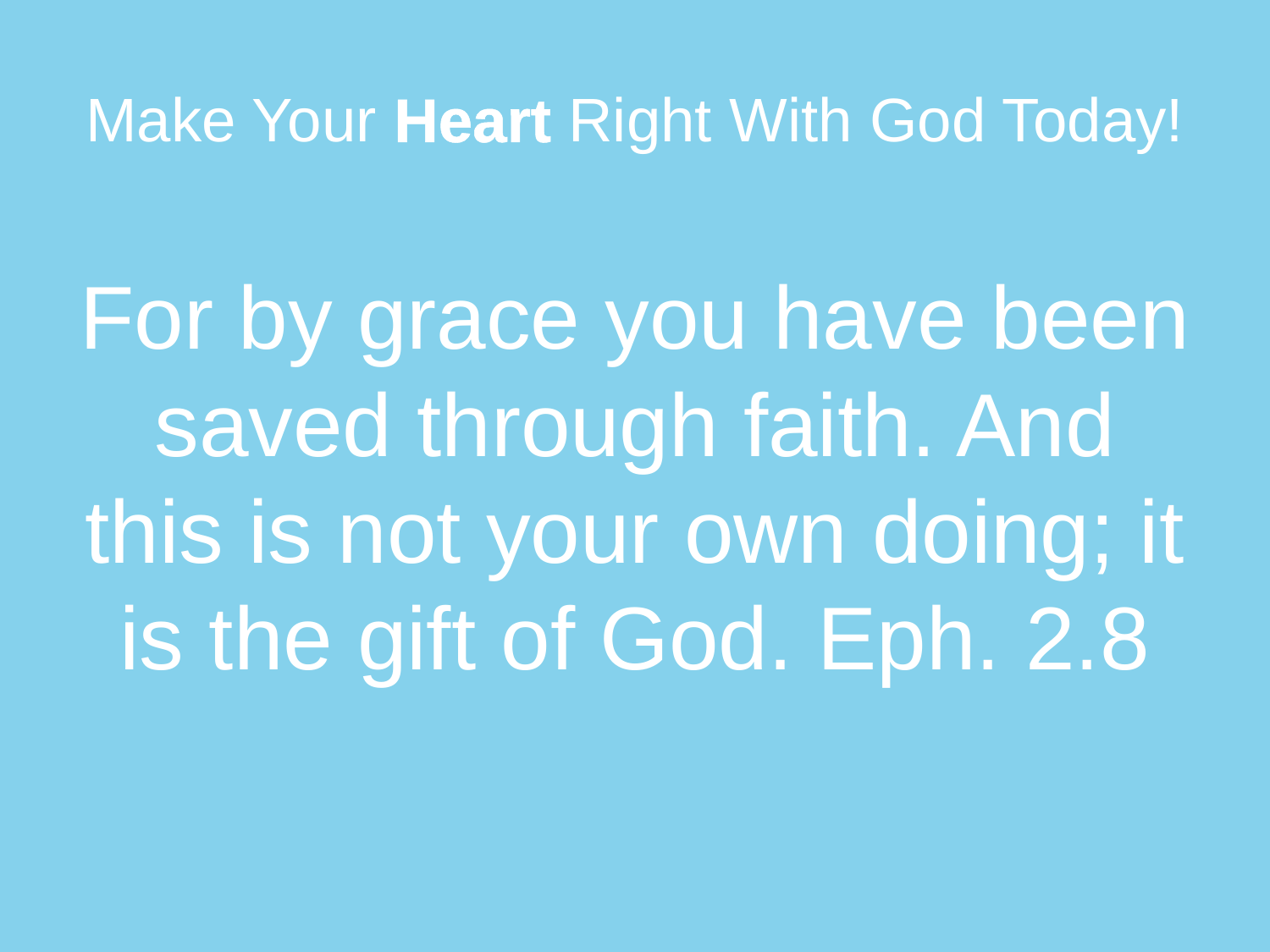

# Make Your Heart Right With God Today!
For by grace you have been saved through faith. And this is not your own doing; it is the gift of God. Eph. 2.8